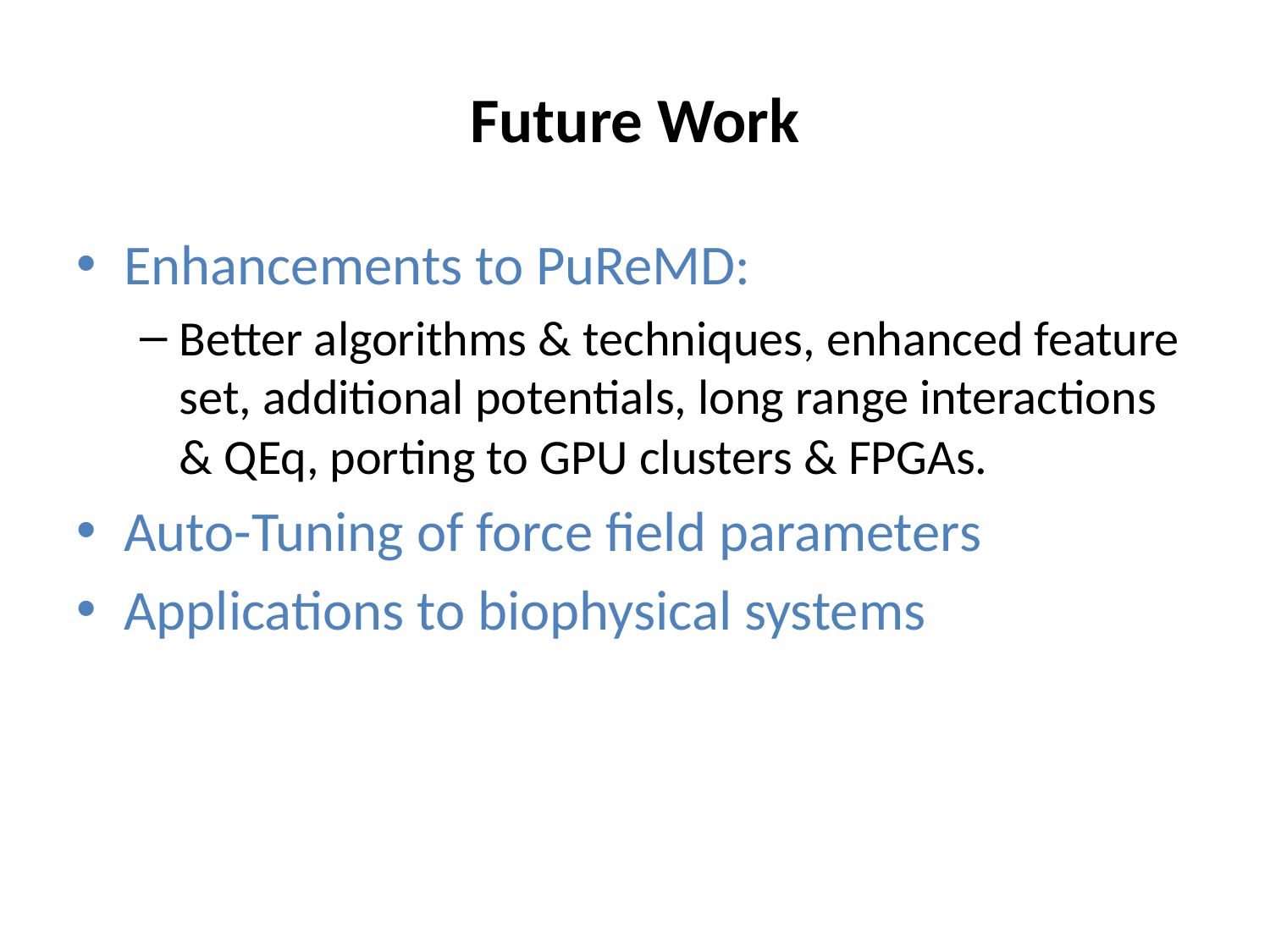

# Future Work
Enhancements to PuReMD:
Better algorithms & techniques, enhanced feature set, additional potentials, long range interactions & QEq, porting to GPU clusters & FPGAs.
Auto-Tuning of force field parameters
Applications to biophysical systems